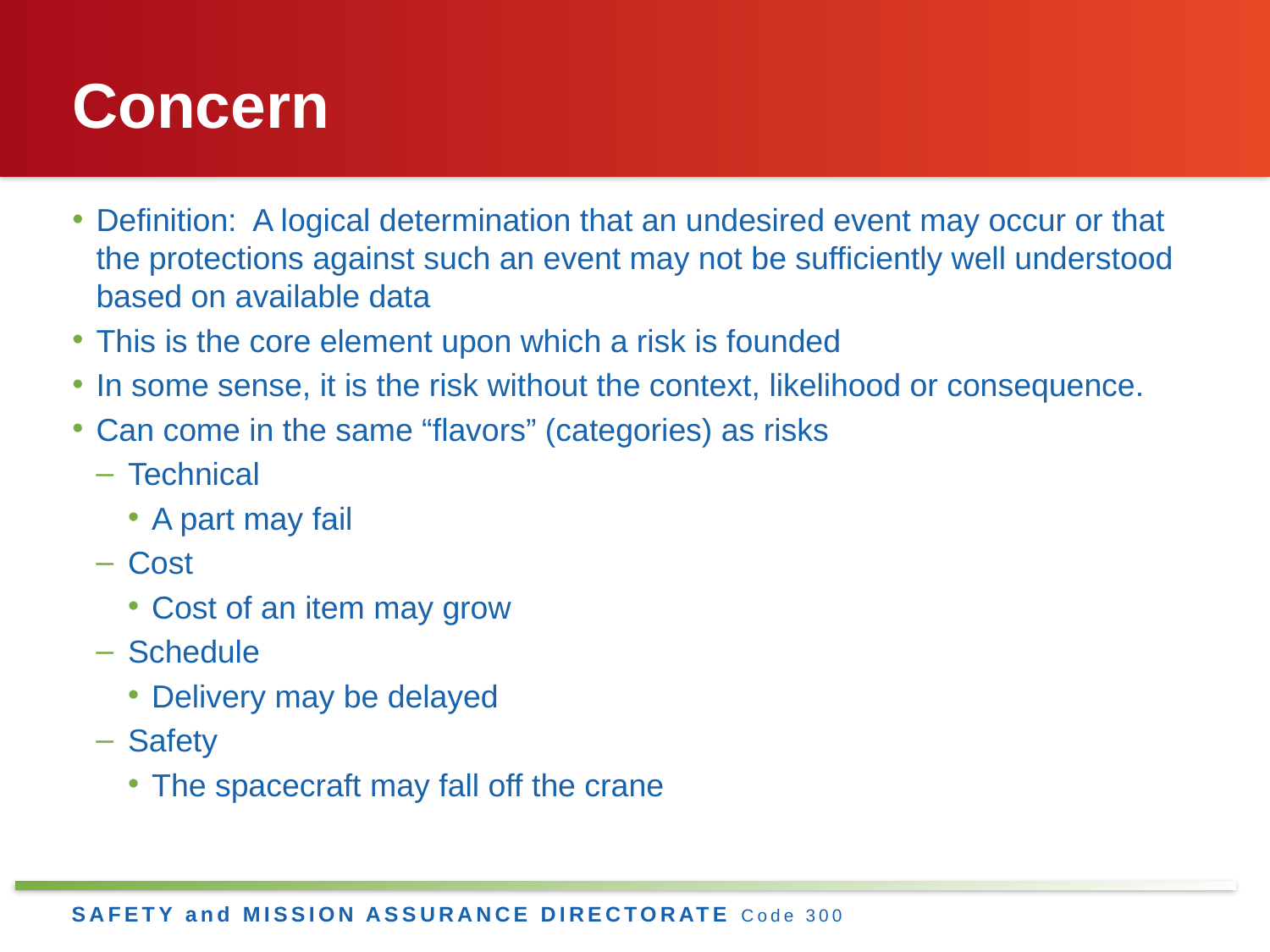

# Concern
Definition:  A logical determination that an undesired event may occur or that the protections against such an event may not be sufficiently well understood based on available data
This is the core element upon which a risk is founded
In some sense, it is the risk without the context, likelihood or consequence.
Can come in the same “flavors” (categories) as risks
Technical
A part may fail
Cost
Cost of an item may grow
Schedule
Delivery may be delayed
Safety
The spacecraft may fall off the crane